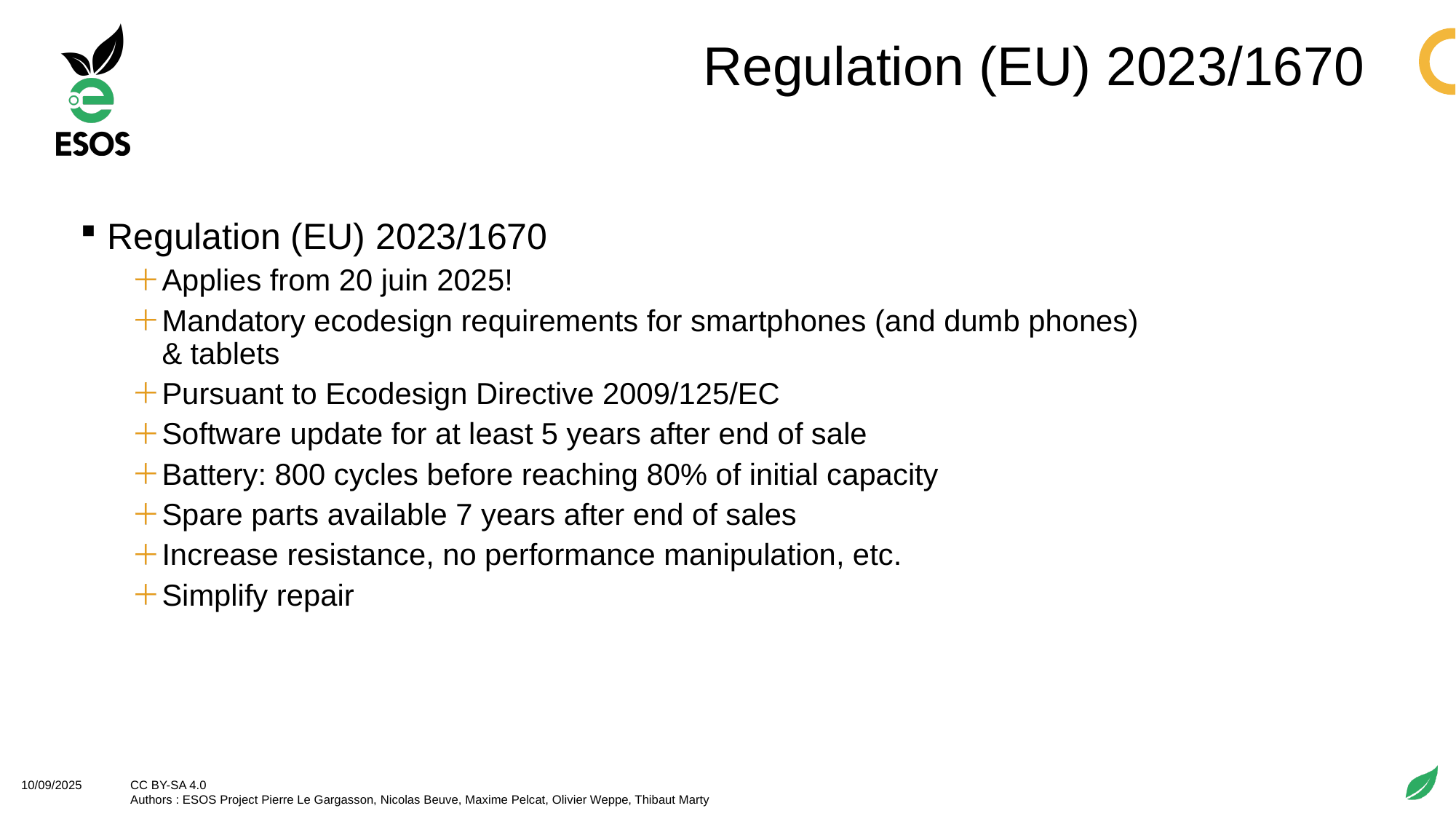

# Regulation (EU) 2023/1670
Regulation (EU) 2023/1670
Applies from 20 juin 2025!
Mandatory ecodesign requirements for smartphones (and dumb phones) & tablets
Pursuant to Ecodesign Directive 2009/125/EC
Software update for at least 5 years after end of sale
Battery: 800 cycles before reaching 80% of initial capacity
Spare parts available 7 years after end of sales
Increase resistance, no performance manipulation, etc.
Simplify repair